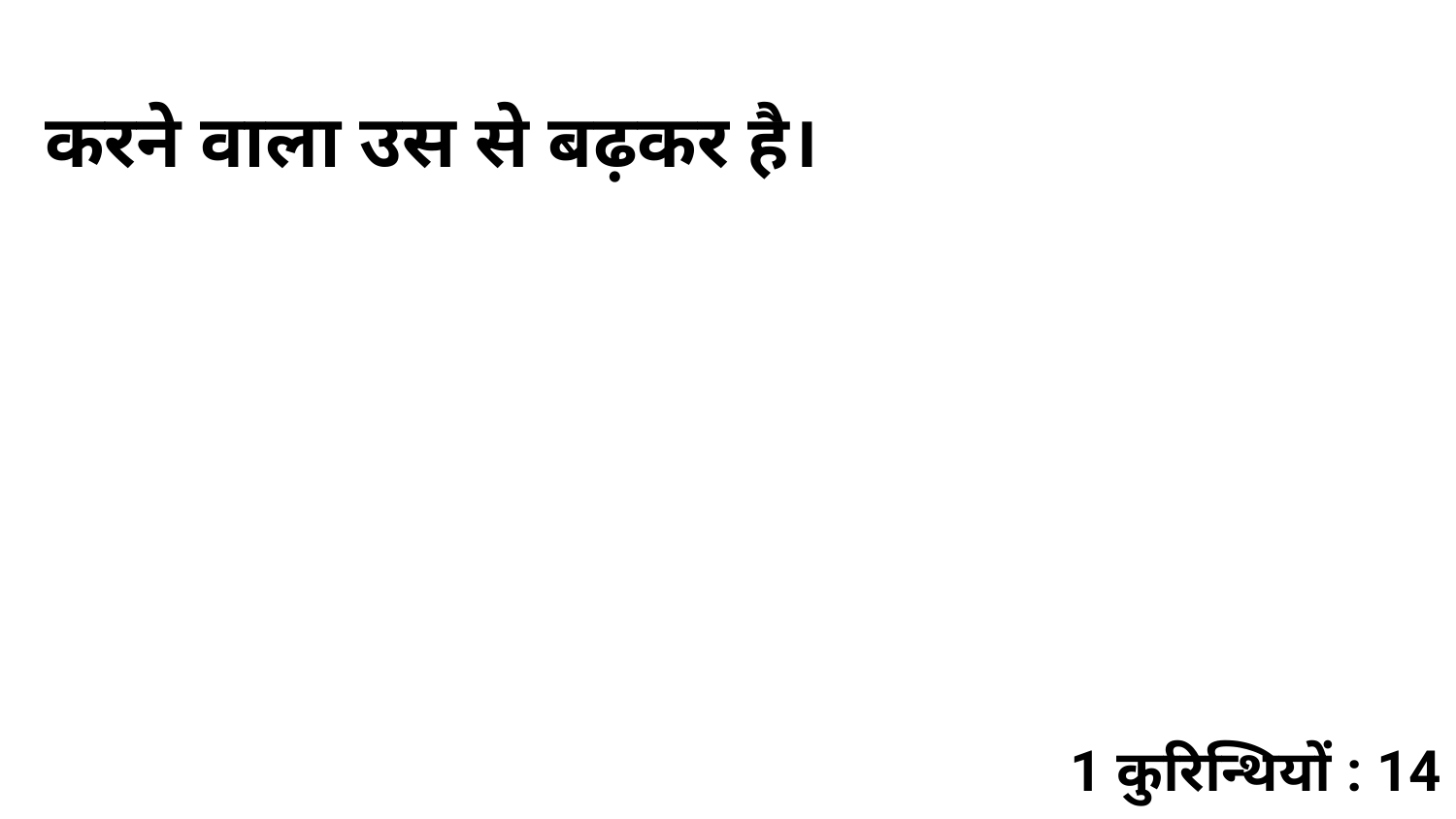

करने वाला उस से बढ़कर है।
1 कुरिन्थियों : 14